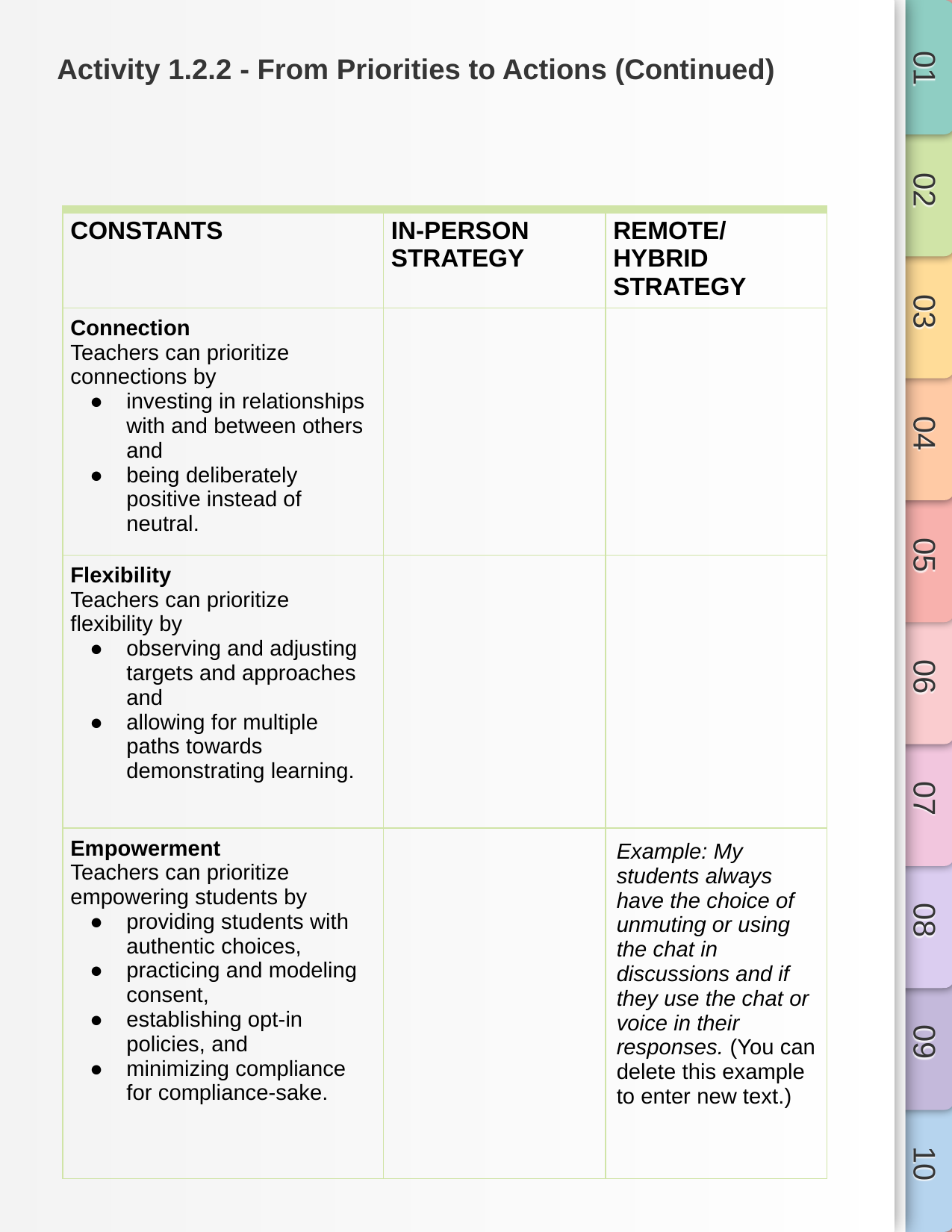

# Activity 1.2.2 - From Priorities to Actions (Continued)

| CONSTANTS | IN-PERSON STRATEGY | REMOTE/HYBRID STRATEGY |
| --- | --- | --- |
| Connection Teachers can prioritize connections by investing in relationships with and between others and being deliberately positive instead of neutral. |  |  |
| Flexibility Teachers can prioritize flexibility by observing and adjusting targets and approaches and allowing for multiple paths towards demonstrating learning. |  |  |
| Empowerment Teachers can prioritize empowering students by providing students with authentic choices, practicing and modeling consent, establishing opt-in policies, and minimizing compliance for compliance-sake. |  | Example: My students always have the choice of unmuting or using the chat in discussions and if they use the chat or voice in their responses. (You can delete this example to enter new text.) |